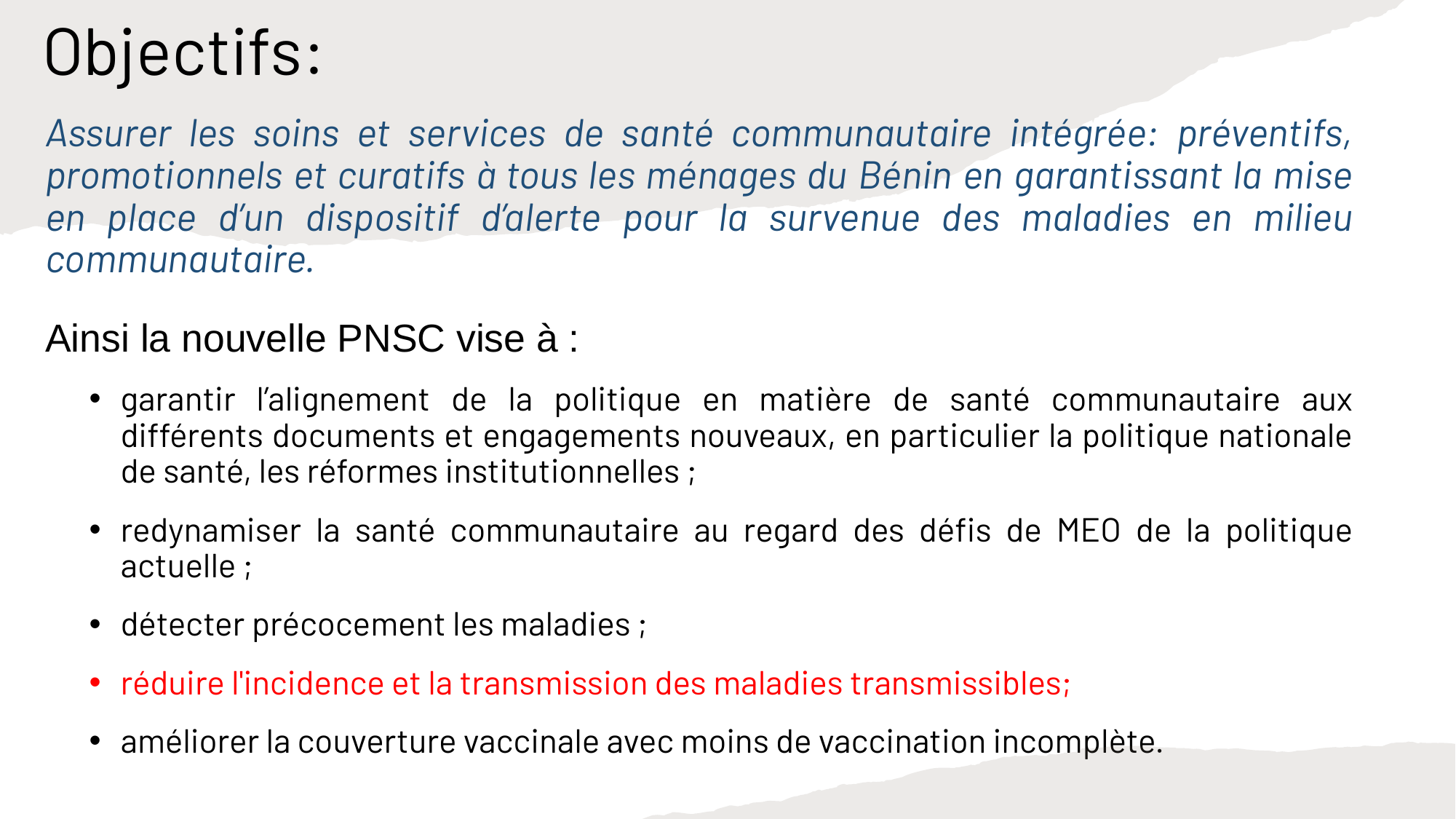

# Objectifs:
Assurer les soins et services de santé communautaire intégrée: préventifs, promotionnels et curatifs à tous les ménages du Bénin en garantissant la mise en place d’un dispositif d’alerte pour la survenue des maladies en milieu communautaire.
Ainsi la nouvelle PNSC vise à :
garantir l’alignement de la politique en matière de santé communautaire aux différents documents et engagements nouveaux, en particulier la politique nationale de santé, les réformes institutionnelles ;
redynamiser la santé communautaire au regard des défis de MEO de la politique actuelle ;
détecter précocement les maladies ;
réduire l'incidence et la transmission des maladies transmissibles;
améliorer la couverture vaccinale avec moins de vaccination incomplète.